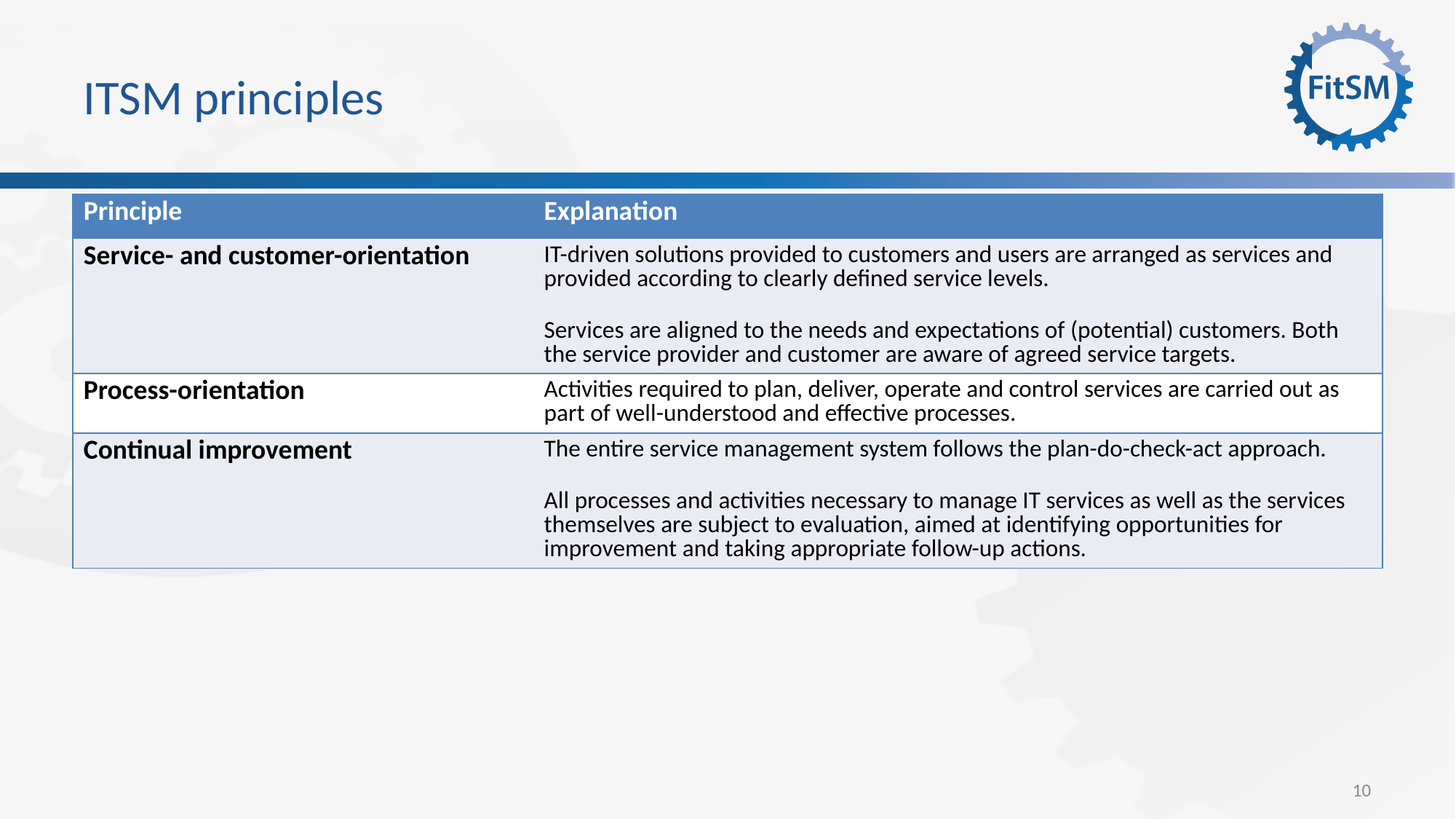

ITSM principles
| Principle | Explanation |
| --- | --- |
| Service- and customer-orientation | IT-driven solutions provided to customers and users are arranged as services and provided according to clearly defined service levels. Services are aligned to the needs and expectations of (potential) customers. Both the service provider and customer are aware of agreed service targets. |
| Process-orientation | Activities required to plan, deliver, operate and control services are carried out as part of well-understood and effective processes. |
| Continual improvement | The entire service management system follows the plan-do-check-act approach. All processes and activities necessary to manage IT services as well as the services themselves are subject to evaluation, aimed at identifying opportunities for improvement and taking appropriate follow-up actions. |
10